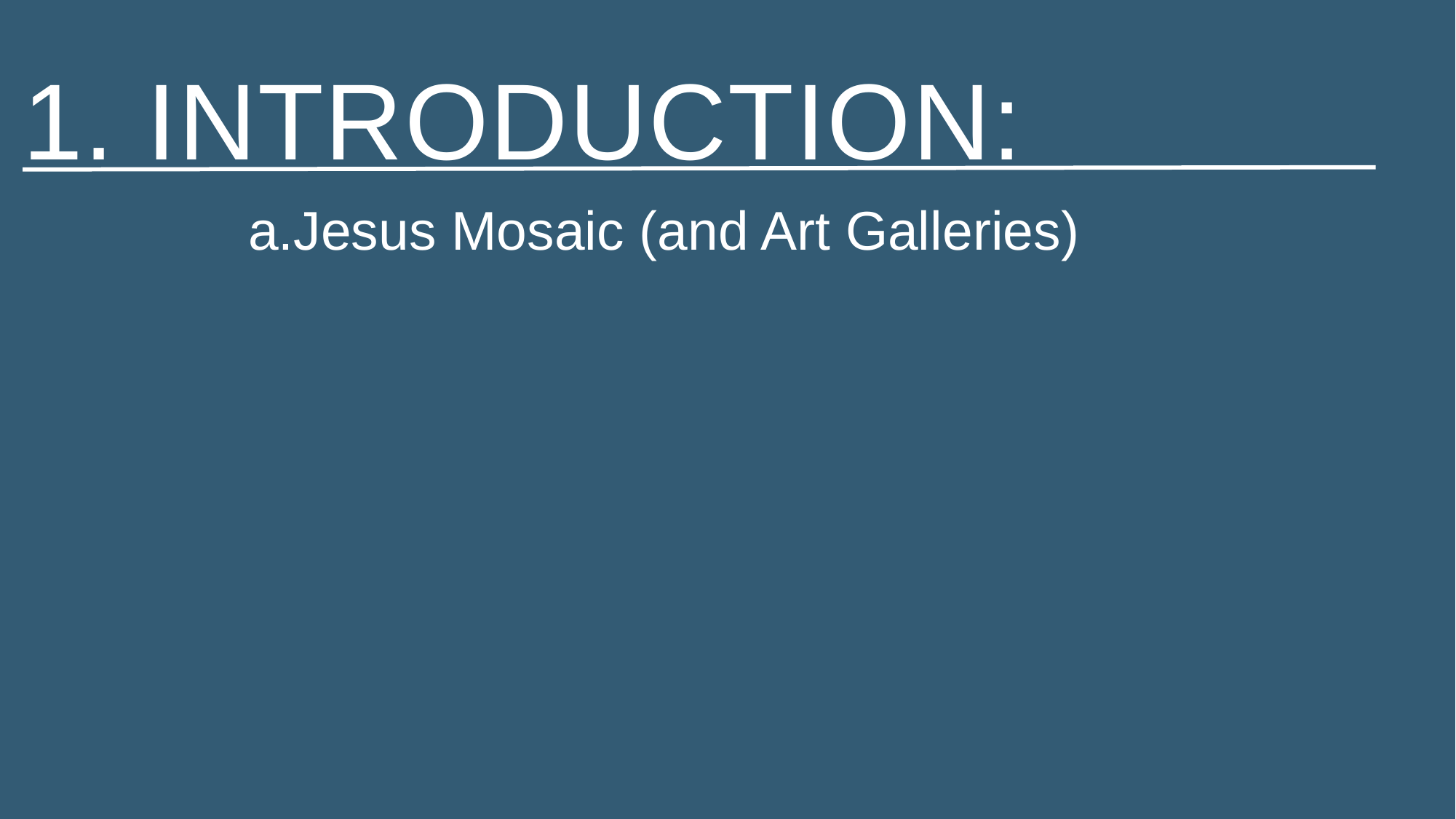

# 1. Introduction:
Jesus Mosaic (and Art Galleries)